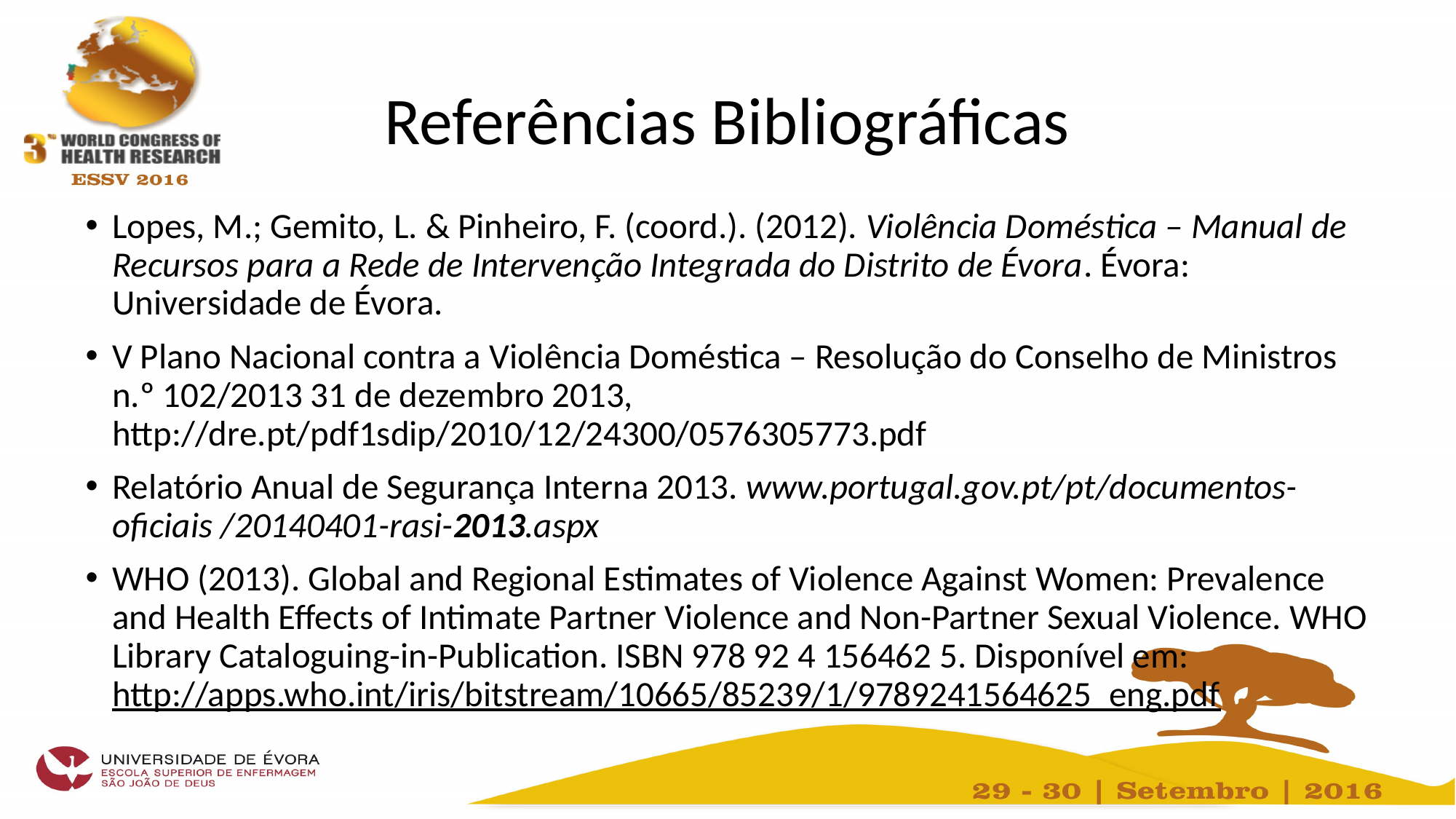

# Referências Bibliográficas
Lopes, M.; Gemito, L. & Pinheiro, F. (coord.). (2012). Violência Doméstica – Manual de Recursos para a Rede de Intervenção Integrada do Distrito de Évora. Évora: Universidade de Évora.
V Plano Nacional contra a Violência Doméstica – Resolução do Conselho de Ministros n.º 102/2013 31 de dezembro 2013, http://dre.pt/pdf1sdip/2010/12/24300/0576305773.pdf
Relatório Anual de Segurança Interna 2013. www.portugal.gov.pt/pt/documentos-oficiais /20140401-rasi-2013.aspx
WHO (2013). Global and Regional Estimates of Violence Against Women: Prevalence and Health Effects of Intimate Partner Violence and Non-Partner Sexual Violence. WHO Library Cataloguing-in-Publication. ISBN 978 92 4 156462 5. Disponível em: http://apps.who.int/iris/bitstream/10665/85239/1/9789241564625_eng.pdf